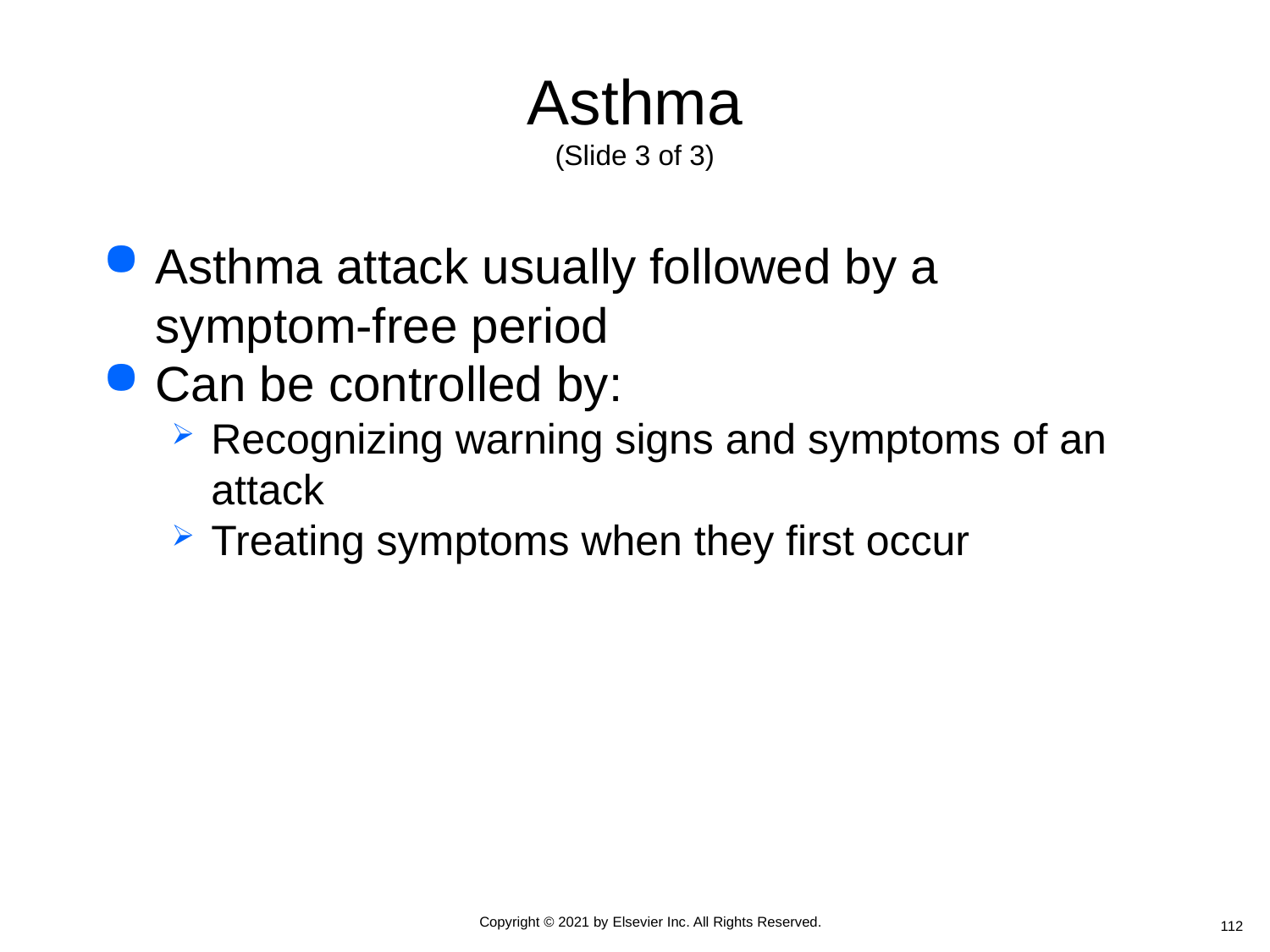

# Asthma (Slide 3 of 3)
Asthma attack usually followed by a symptom-free period
Can be controlled by:
Recognizing warning signs and symptoms of an attack
Treating symptoms when they first occur
112